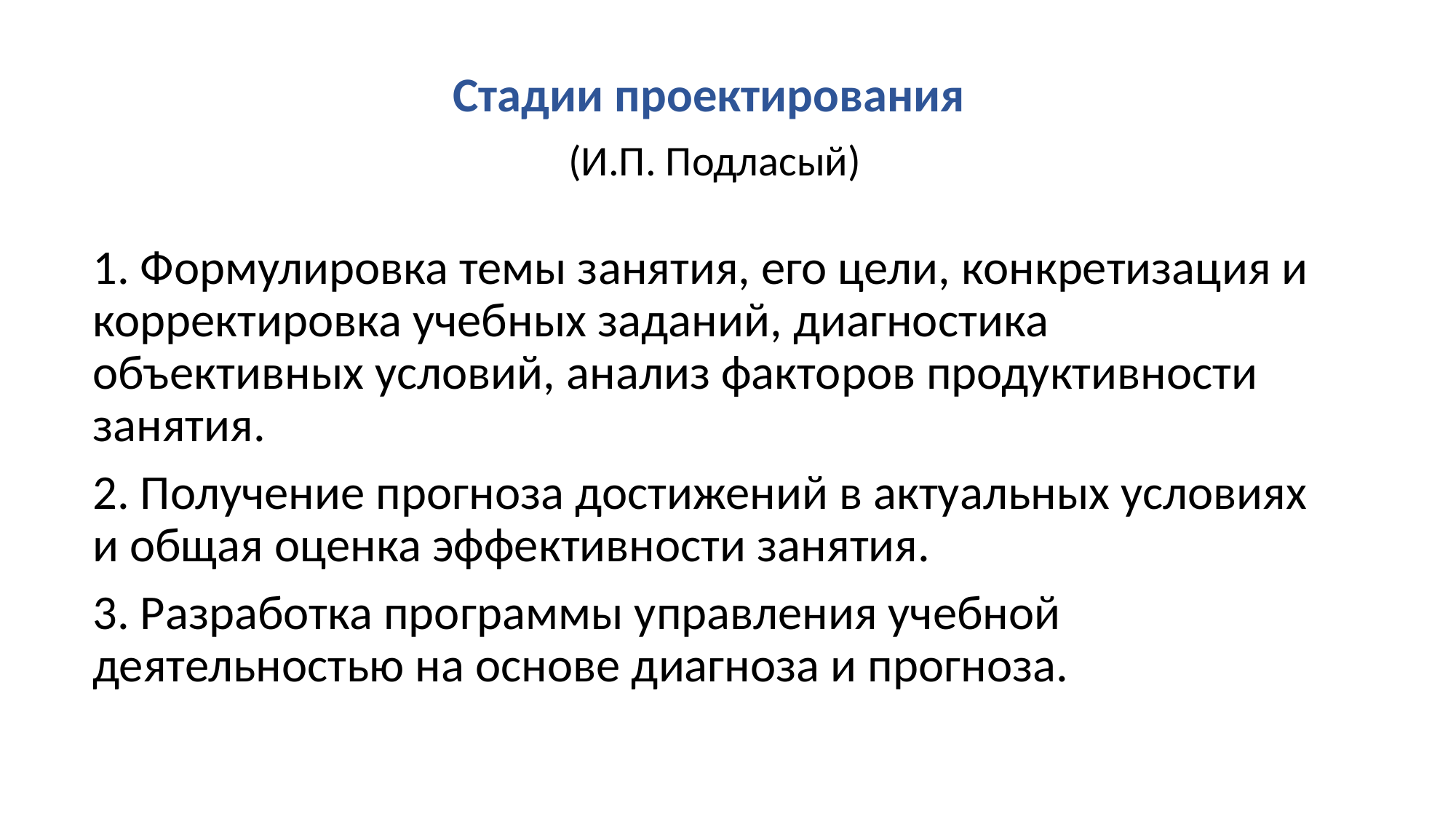

Стадии проектирования
 (И.П. Подласый)

1. Формулировка темы занятия, его цели, конкретизация и корректировка учебных заданий, диагностика объективных условий, анализ факторов продуктивности занятия.
2. Получение прогноза достижений в актуальных условиях и общая оценка эффективности занятия.
3. Разработка программы управления учебной деятельностью на основе диагноза и прогноза.